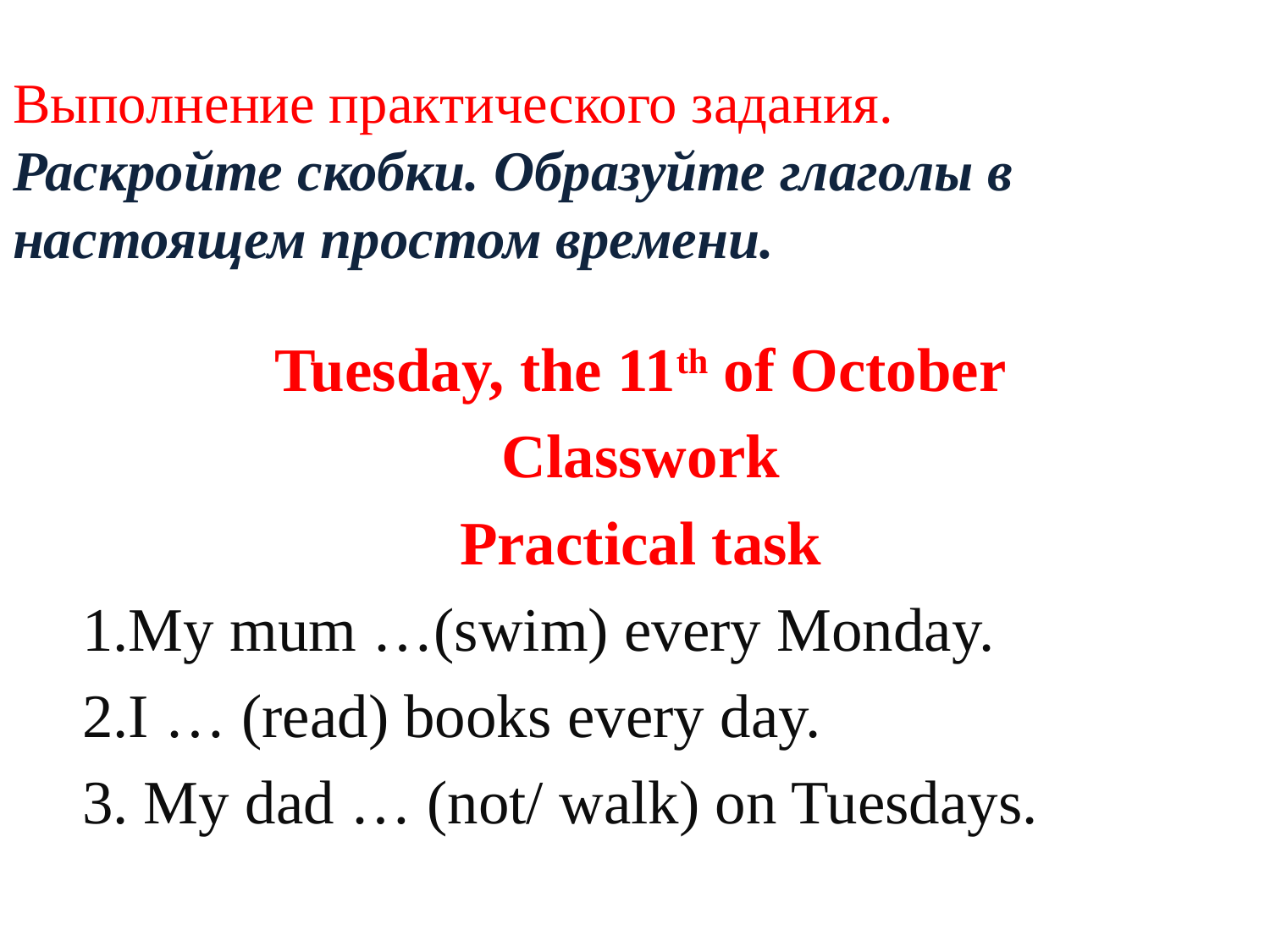

# Выполнение практического задания. Раскройте скобки. Образуйте глаголы в настоящем простом времени.
Tuesday, the 11th of October
Classwork
Practical task
1.My mum …(swim) every Monday.
2.I … (read) books every day.
3. My dad … (not/ walk) on Tuesdays.